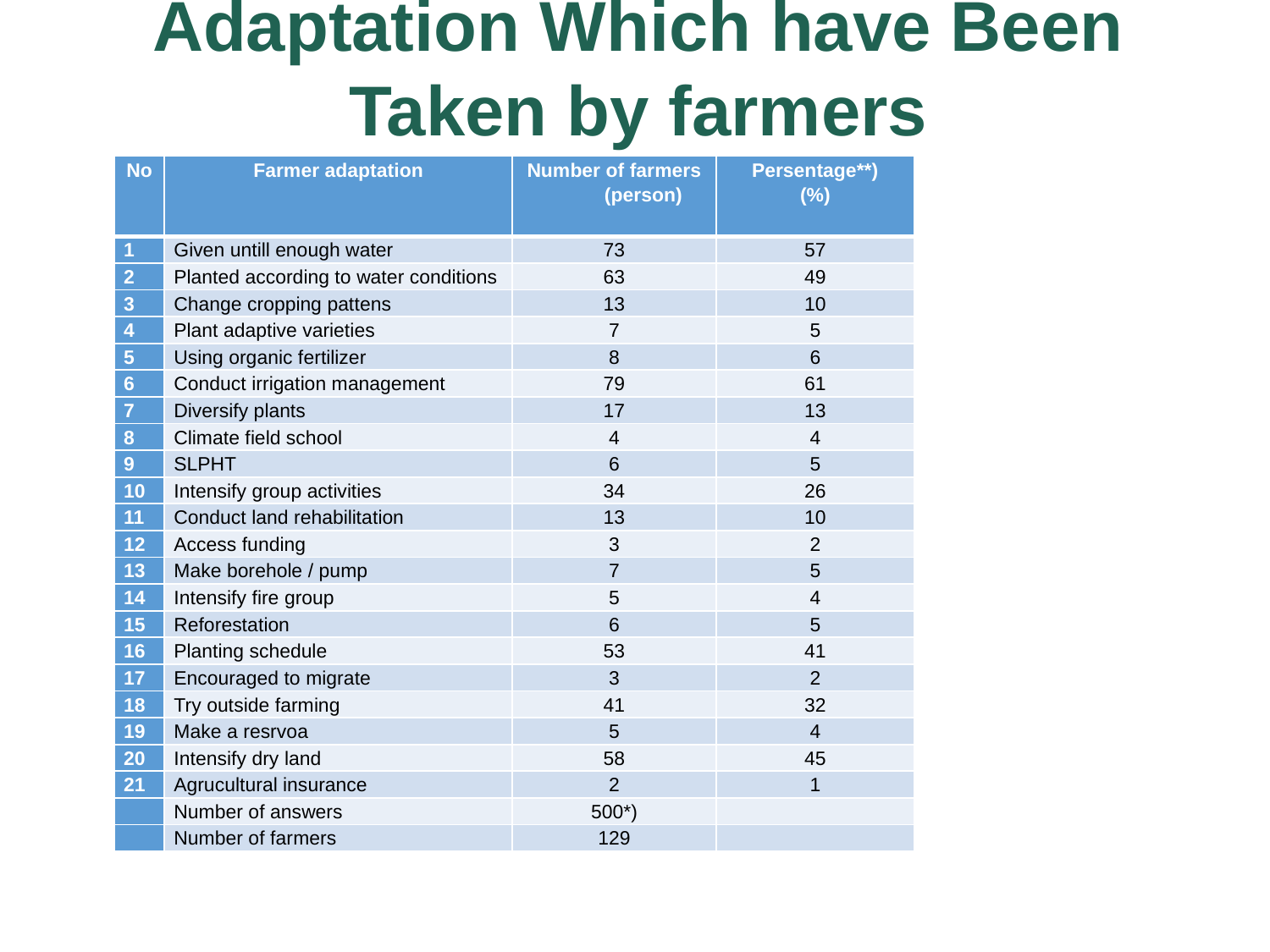

Adaptation Which have Been Taken by farmers
| No | Farmer adaptation | Number of farmers (person) | Persentage\*\*) (%) |
| --- | --- | --- | --- |
| 1 | Given untill enough water | 73 | 57 |
| 2 | Planted according to water conditions | 63 | 49 |
| 3 | Change cropping pattens | 13 | 10 |
| 4 | Plant adaptive varieties | 7 | 5 |
| 5 | Using organic fertilizer | 8 | 6 |
| 6 | Conduct irrigation management | 79 | 61 |
| 7 | Diversify plants | 17 | 13 |
| 8 | Climate field school | 4 | 4 |
| 9 | SLPHT | 6 | 5 |
| 10 | Intensify group activities | 34 | 26 |
| 11 | Conduct land rehabilitation | 13 | 10 |
| 12 | Access funding | 3 | 2 |
| 13 | Make borehole / pump | 7 | 5 |
| 14 | Intensify fire group | 5 | 4 |
| 15 | Reforestation | 6 | 5 |
| 16 | Planting schedule | 53 | 41 |
| 17 | Encouraged to migrate | 3 | 2 |
| 18 | Try outside farming | 41 | 32 |
| 19 | Make a resrvoa | 5 | 4 |
| 20 | Intensify dry land | 58 | 45 |
| 21 | Agrucultural insurance | 2 | 1 |
|  | Number of answers | 500\*) |  |
|  | Number of farmers | 129 |  |